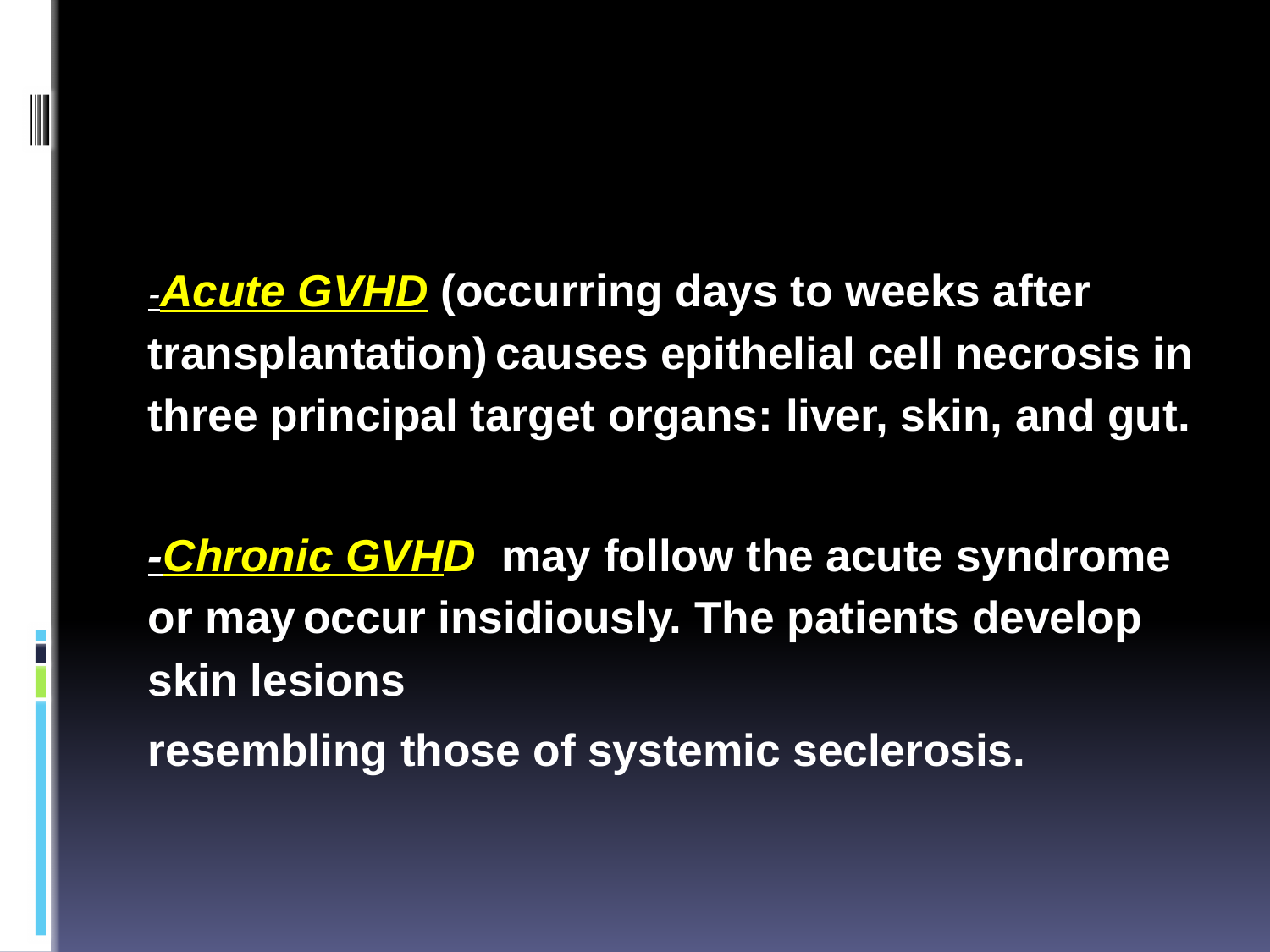

#
-Acute GVHD (occurring days to weeks after transplantation) causes epithelial cell necrosis in three principal target organs: liver, skin, and gut.

-Chronic GVHD  may follow the acute syndrome or may occur insidiously. The patients develop skin lesions
resembling those of systemic seclerosis.